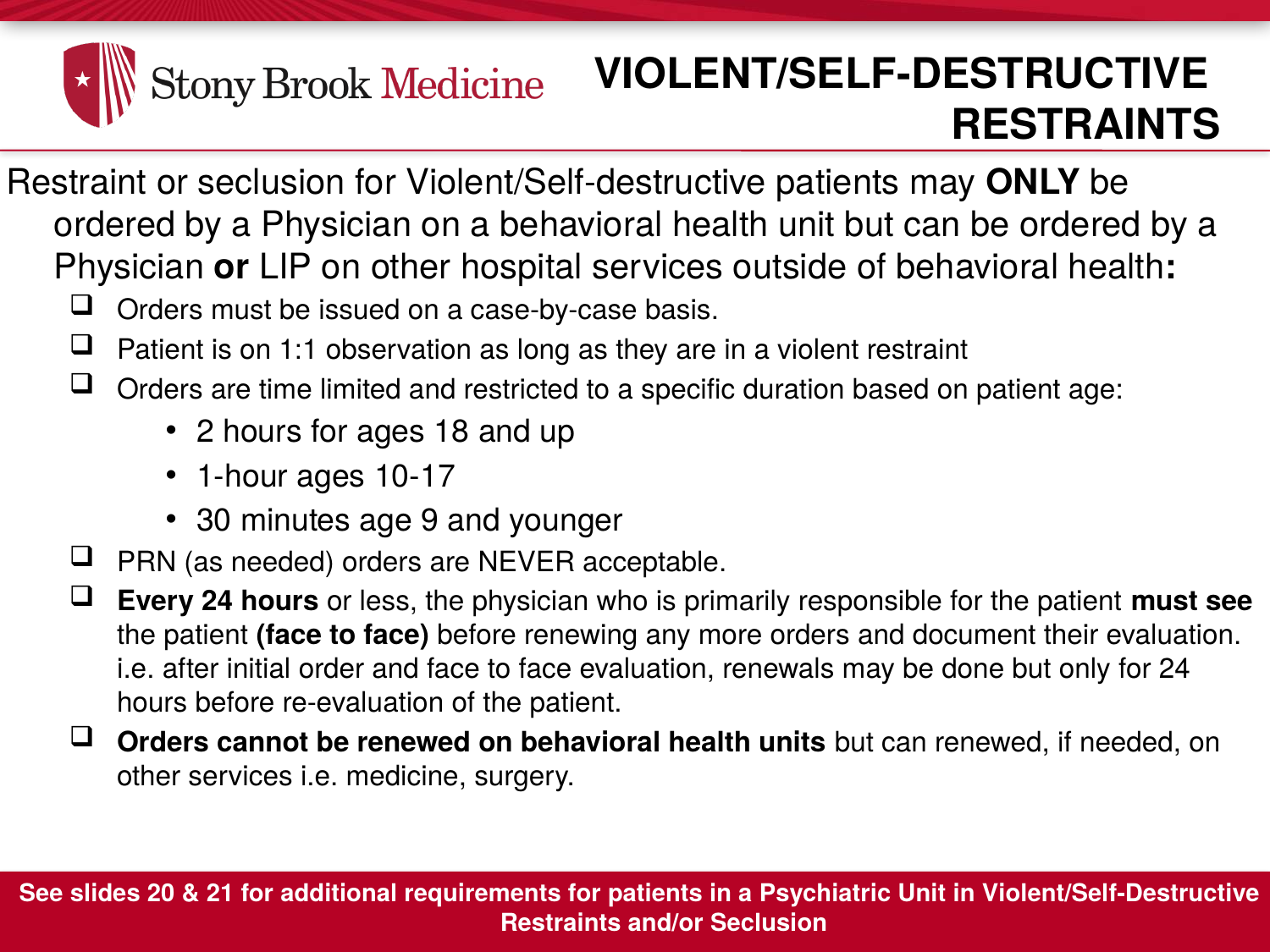

Violent/Self-destructive  Restraints
Restraint or seclusion for Violent/Self-destructive patients may ONLY be ordered by a Physician on a behavioral health unit but can be ordered by a Physician or LIP on other hospital services outside of behavioral health:
Orders must be issued on a case-by-case basis.
Patient is on 1:1 observation as long as they are in a violent restraint
Orders are time limited and restricted to a specific duration based on patient age:
2 hours for ages 18 and up
1-hour ages 10-17
30 minutes age 9 and younger
PRN (as needed) orders are NEVER acceptable.
Every 24 hours or less, the physician who is primarily responsible for the patient must see the patient (face to face) before renewing any more orders and document their evaluation.  i.e. after initial order and face to face evaluation, renewals may be done but only for 24 hours before re-evaluation of the patient.
Orders cannot be renewed on behavioral health units but can renewed, if needed, on other services i.e. medicine, surgery.

See slides 20 & 21 for additional requirements for patients in a Psychiatric Unit in Violent/Self-Destructive Restraints and/or Seclusion